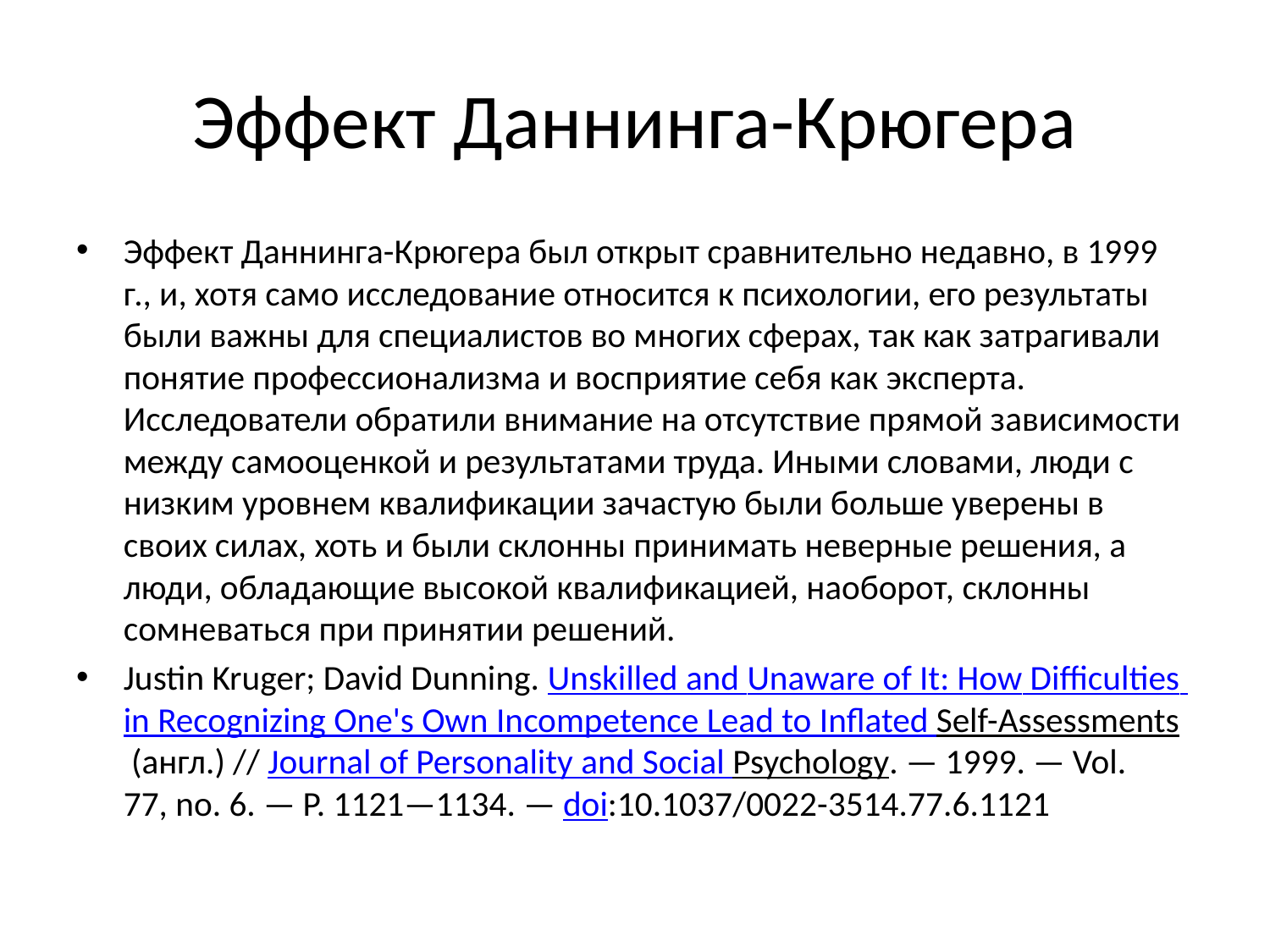

# Эффект Даннинга-Крюгера
Эффект Даннинга-Крюгера был открыт сравнительно недавно, в 1999 г., и, хотя само исследование относится к психологии, его результаты были важны для специалистов во многих сферах, так как затрагивали понятие профессионализма и восприятие себя как эксперта. Исследователи обратили внимание на отсутствие прямой зависимости между самооценкой и результатами труда. Иными словами, люди с низким уровнем квалификации зачастую были больше уверены в своих силах, хоть и были склонны принимать неверные решения, а люди, обладающие высокой квалификацией, наоборот, склонны сомневаться при принятии решений.
Justin Kruger; David Dunning. Unskilled and Unaware of It: How Difficulties in Recognizing One's Own Incompetence Lead to Inflated Self-Assessments (англ.) // Journal of Personality and Social Psychology. — 1999. — Vol. 77, no. 6. — P. 1121—1134. — doi:10.1037/0022-3514.77.6.1121